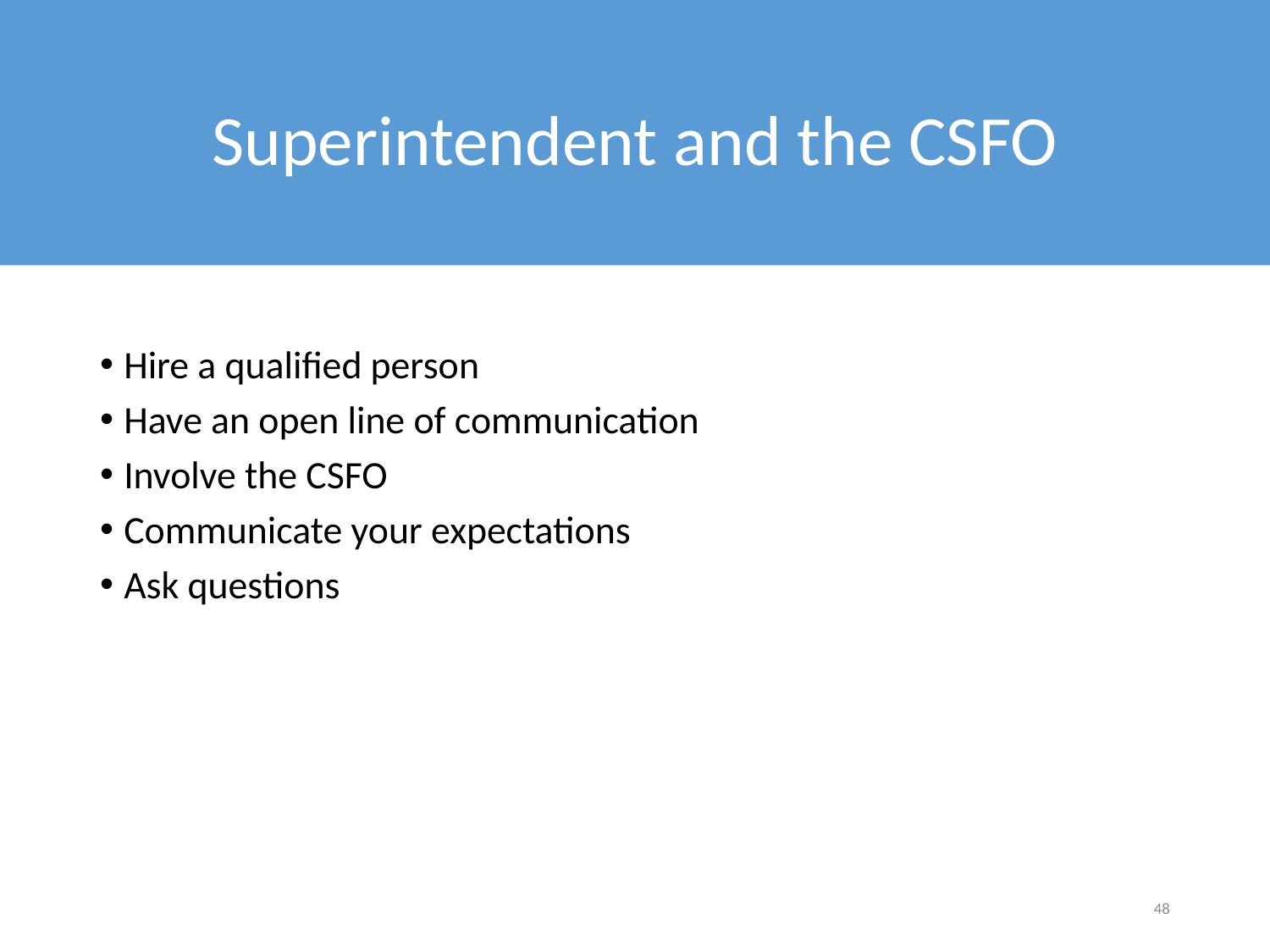

# Superintendent and the CSFO
Hire a qualified person
Have an open line of communication
Involve the CSFO
Communicate your expectations
Ask questions

48